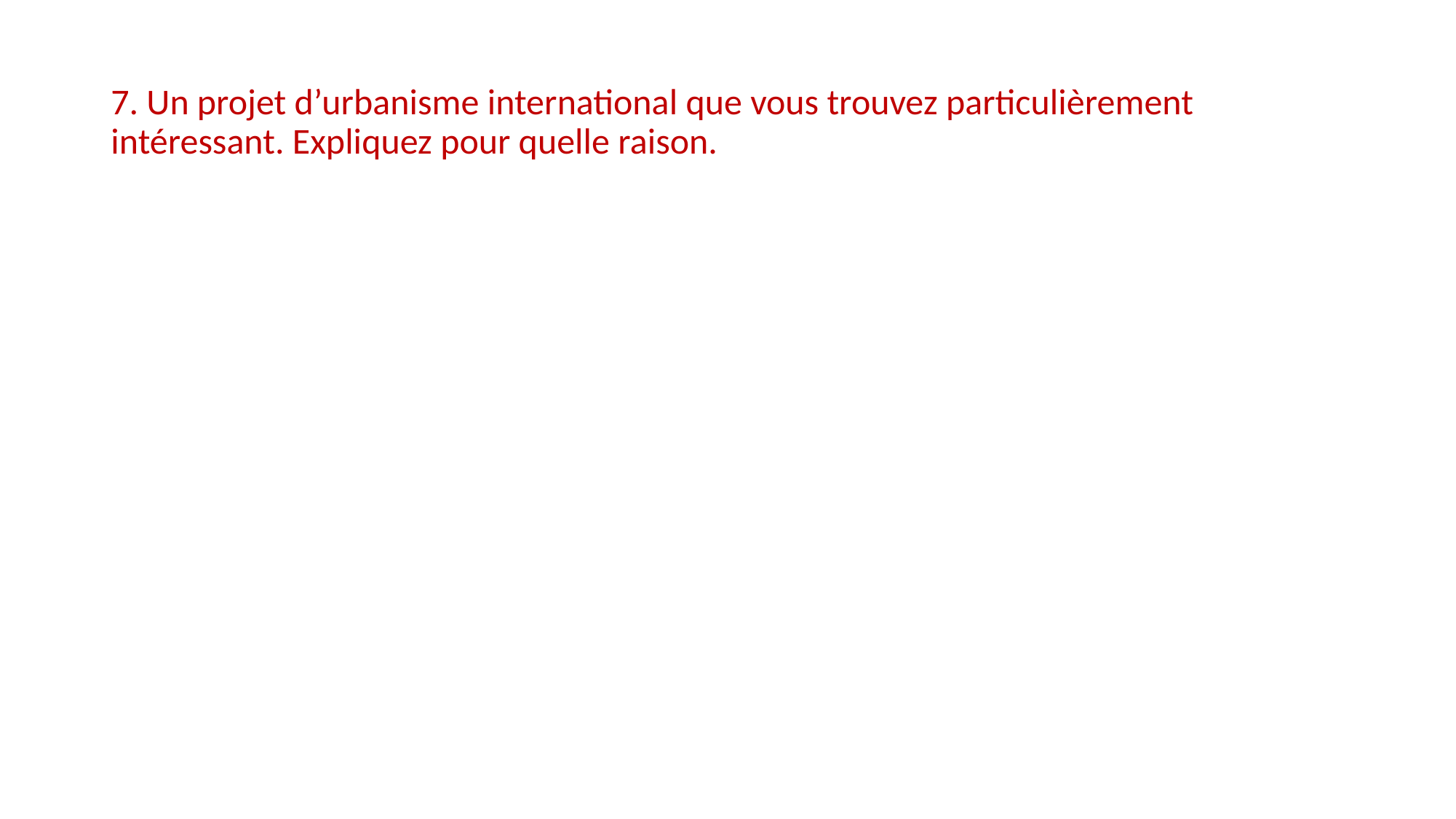

# 7. Un projet d’urbanisme international que vous trouvez particulièrement intéressant. Expliquez pour quelle raison.